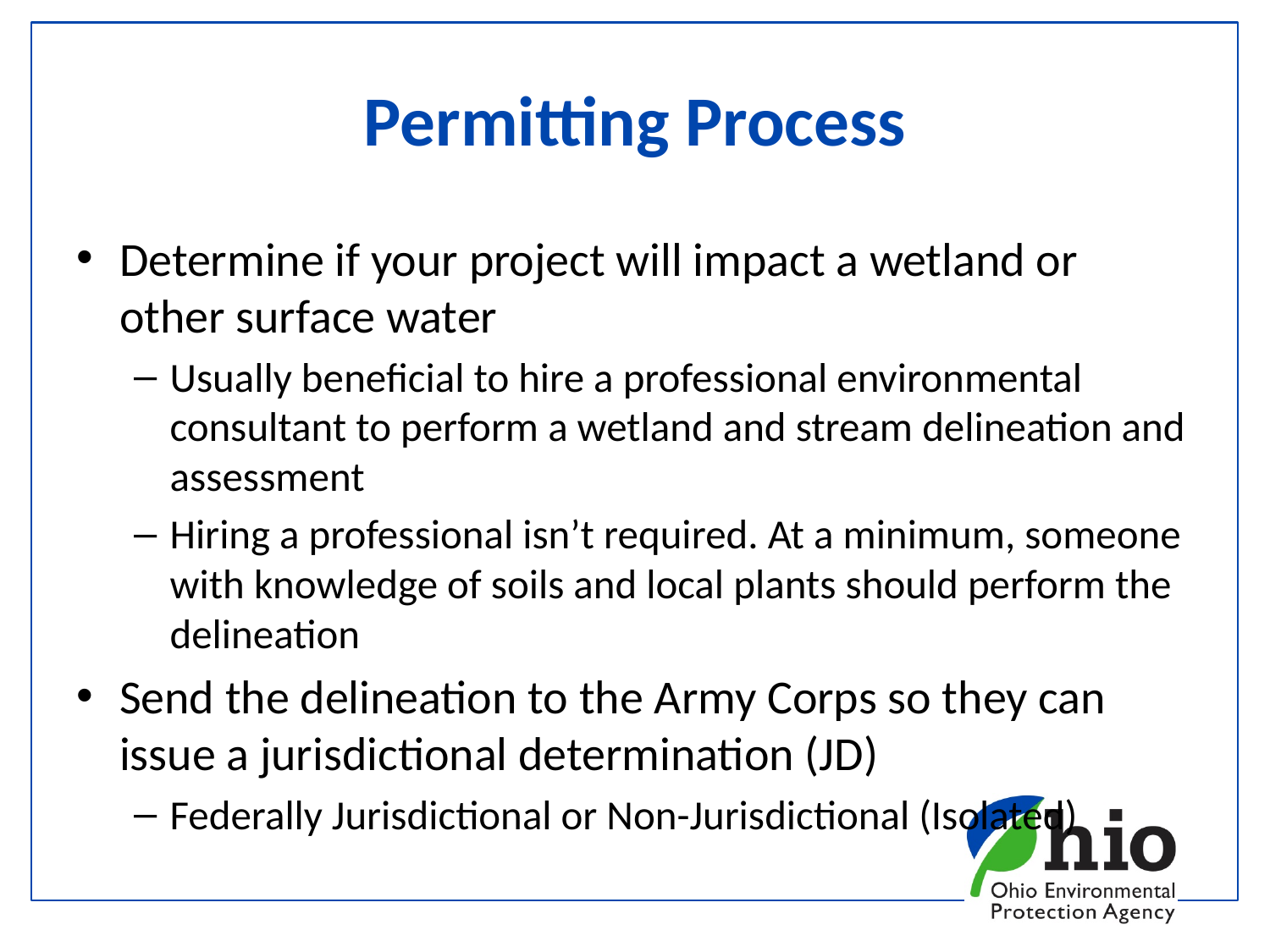

# Permitting Process
Determine if your project will impact a wetland or other surface water
Usually beneficial to hire a professional environmental consultant to perform a wetland and stream delineation and assessment
Hiring a professional isn’t required. At a minimum, someone with knowledge of soils and local plants should perform the delineation
Send the delineation to the Army Corps so they can issue a jurisdictional determination (JD)
Federally Jurisdictional or Non-Jurisdictional (Isolated)